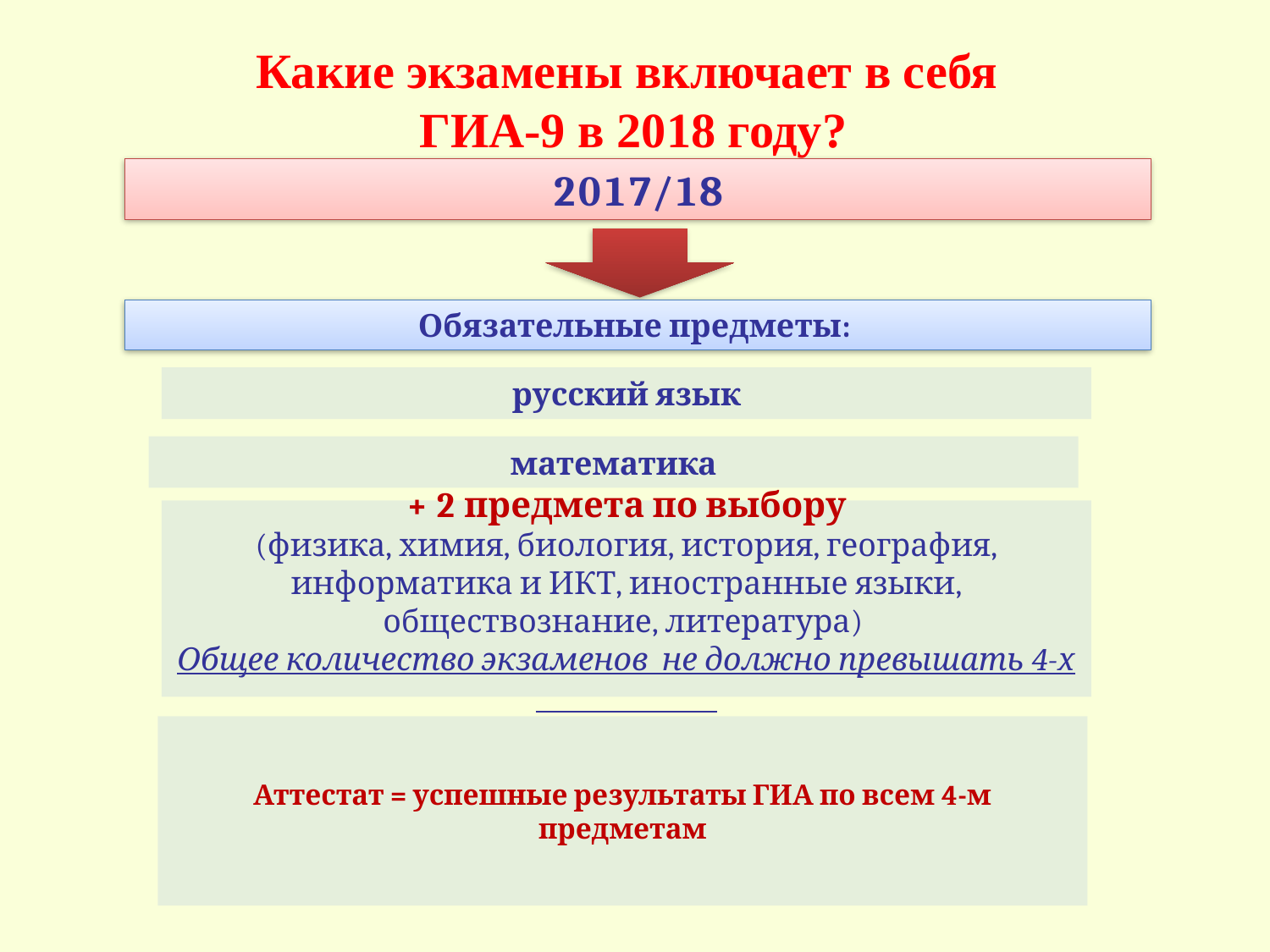

# Какие экзамены включает в себя ГИА-9 в 2018 году?
2017/18

Обязательные предметы:
русский язык
математика
 + 2 предмета по выбору
(физика, химия, биология, история, география, информатика и ИКТ, иностранные языки, обществознание, литература)
Общее количество экзаменов  не должно превышать 4-х
Аттестат = успешные результаты ГИА по всем 4-м предметам